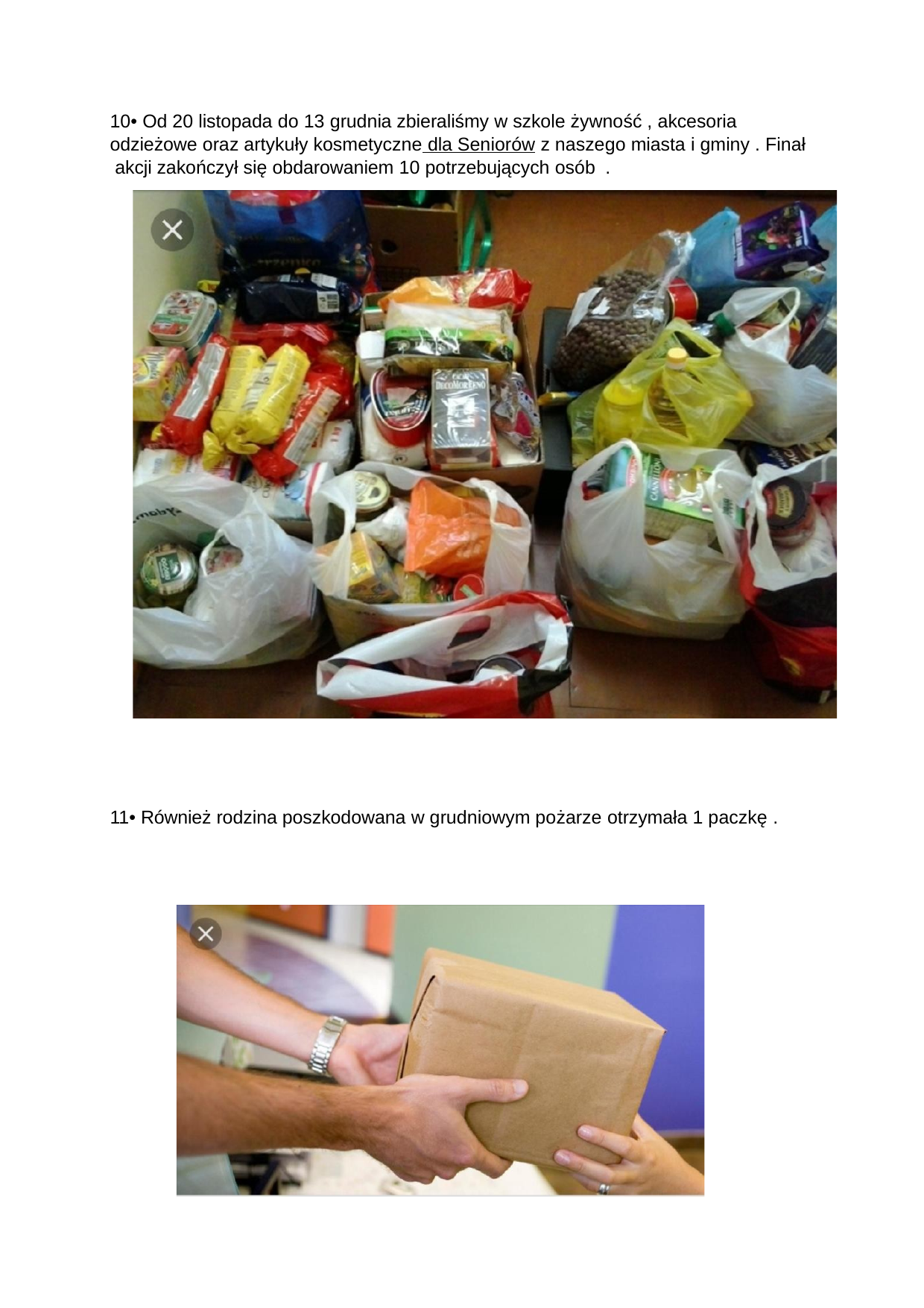

10• Od 20 listopada do 13 grudnia zbieraliśmy w szkole żywność , akcesoria  odzieżowe oraz artykuły kosmetyczne dla Seniorów z naszego miasta i gminy . Finał  akcji zakończył się obdarowaniem 10 potrzebujących osób .

11• Również rodzina poszkodowana w grudniowym pożarze otrzymała 1 paczkę .